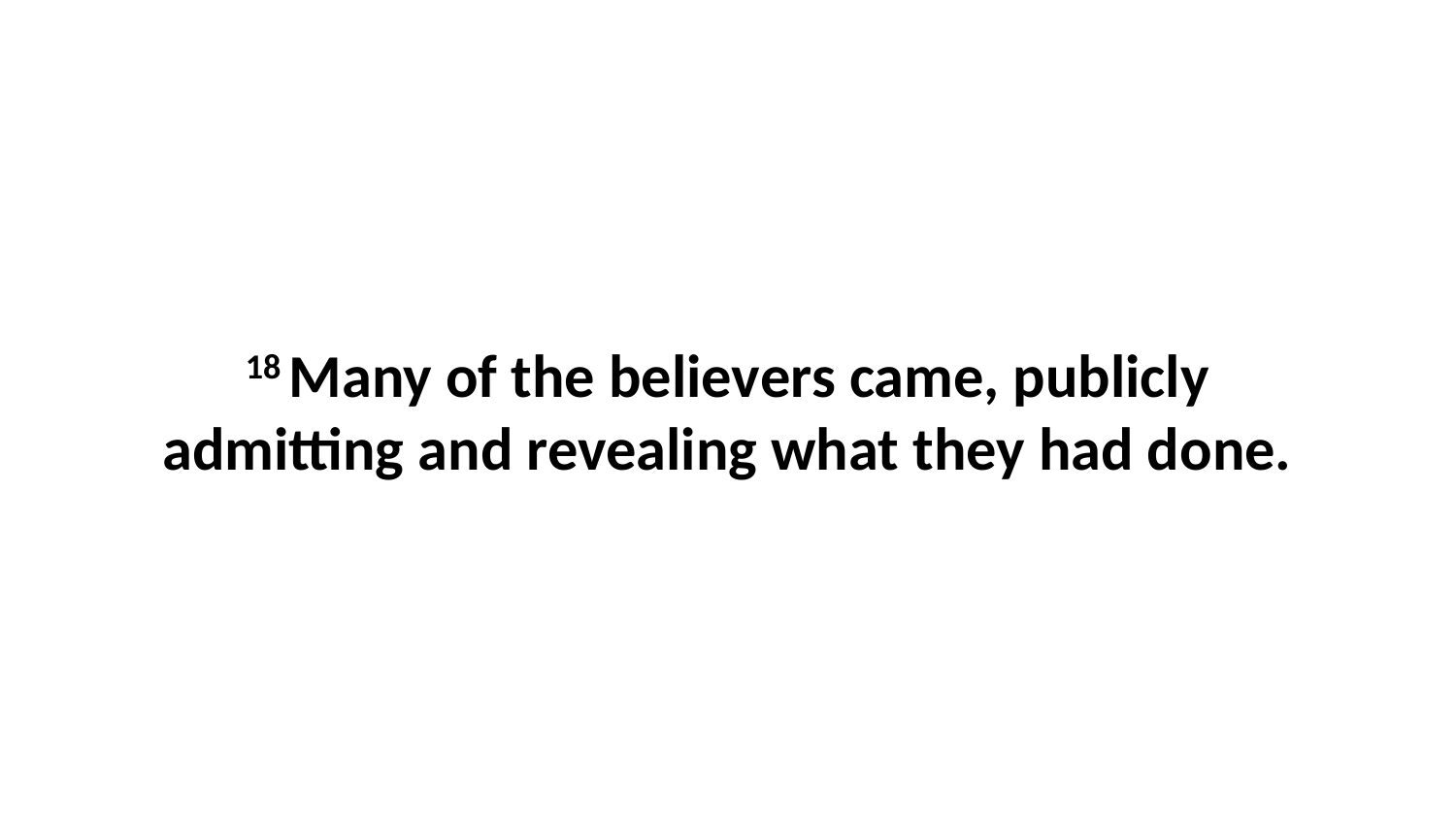

18 Many of the believers came, publicly admitting and revealing what they had done.